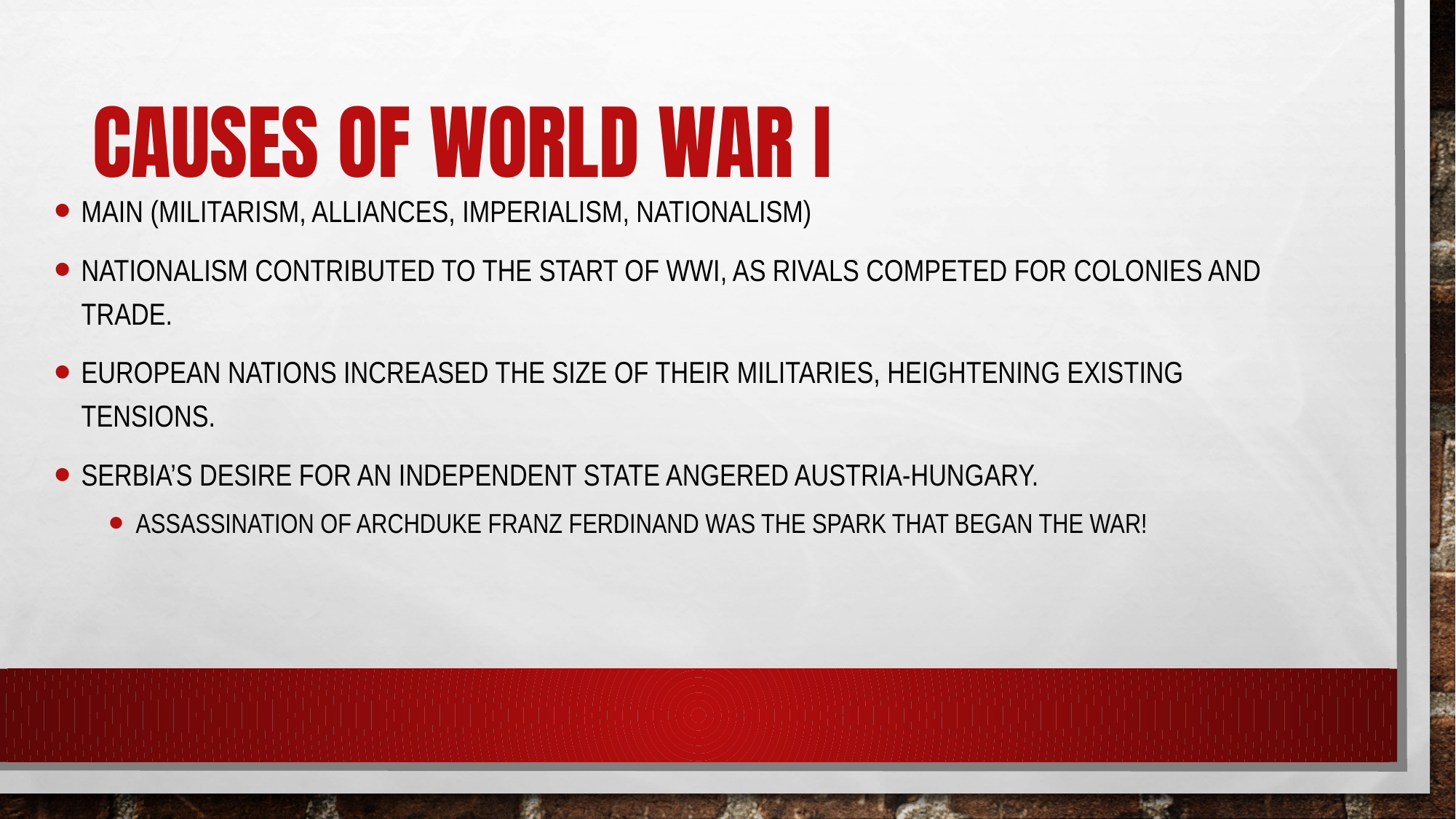

MAIN (Militarism, alliances, imperialism, nationalism)
Nationalism contributed to the start of WWI, as rivals competed for colonies and trade.
European nations increased the size of their militaries, heightening existing tensions.
Serbia’s desire for an independent state angered Austria-hungary.
Assassination of Archduke Franz Ferdinand was the spark that began the war!
# Causes of World War I